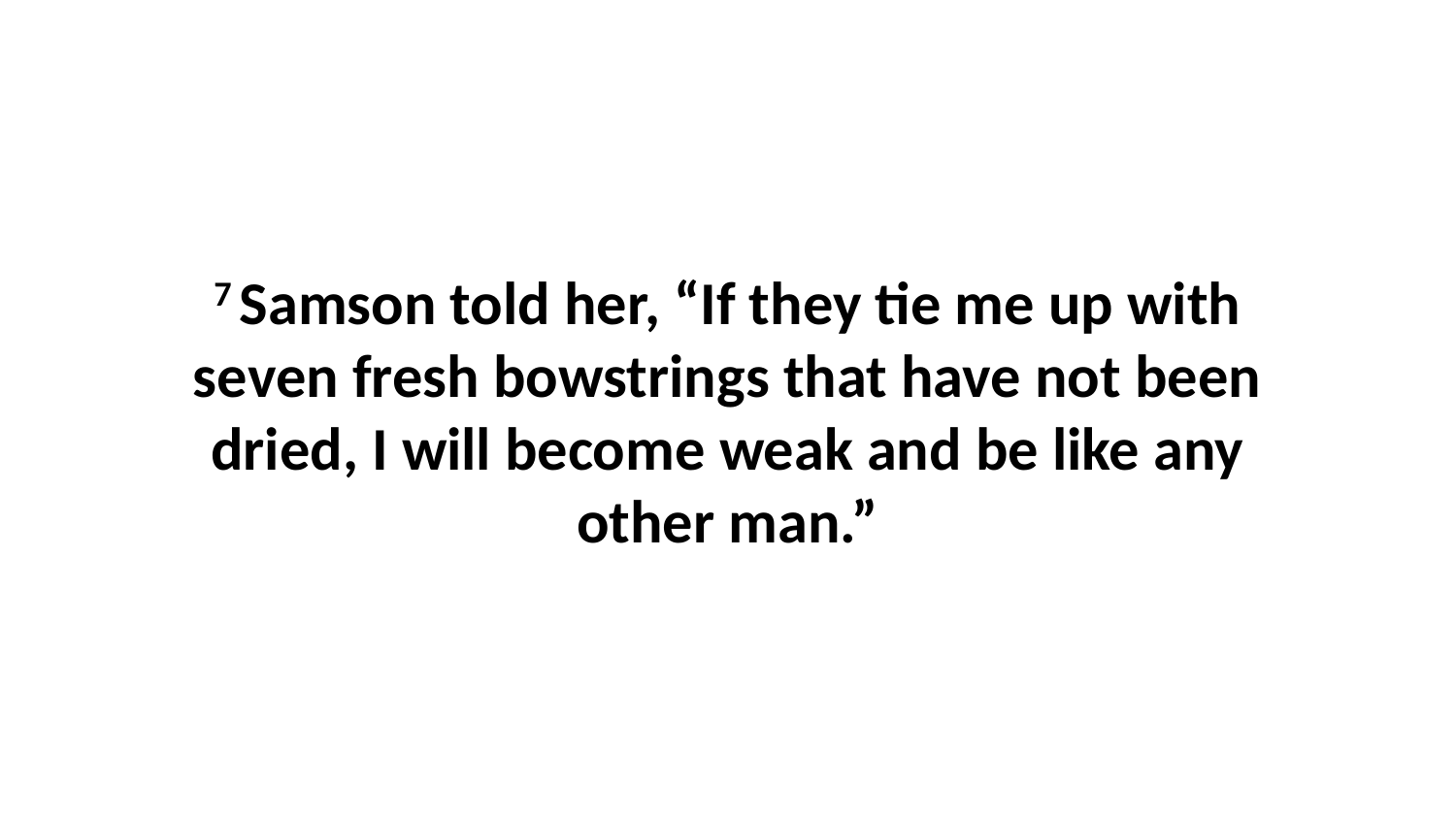

7 Samson told her, “If they tie me up with seven fresh bowstrings that have not been dried, I will become weak and be like any other man.”